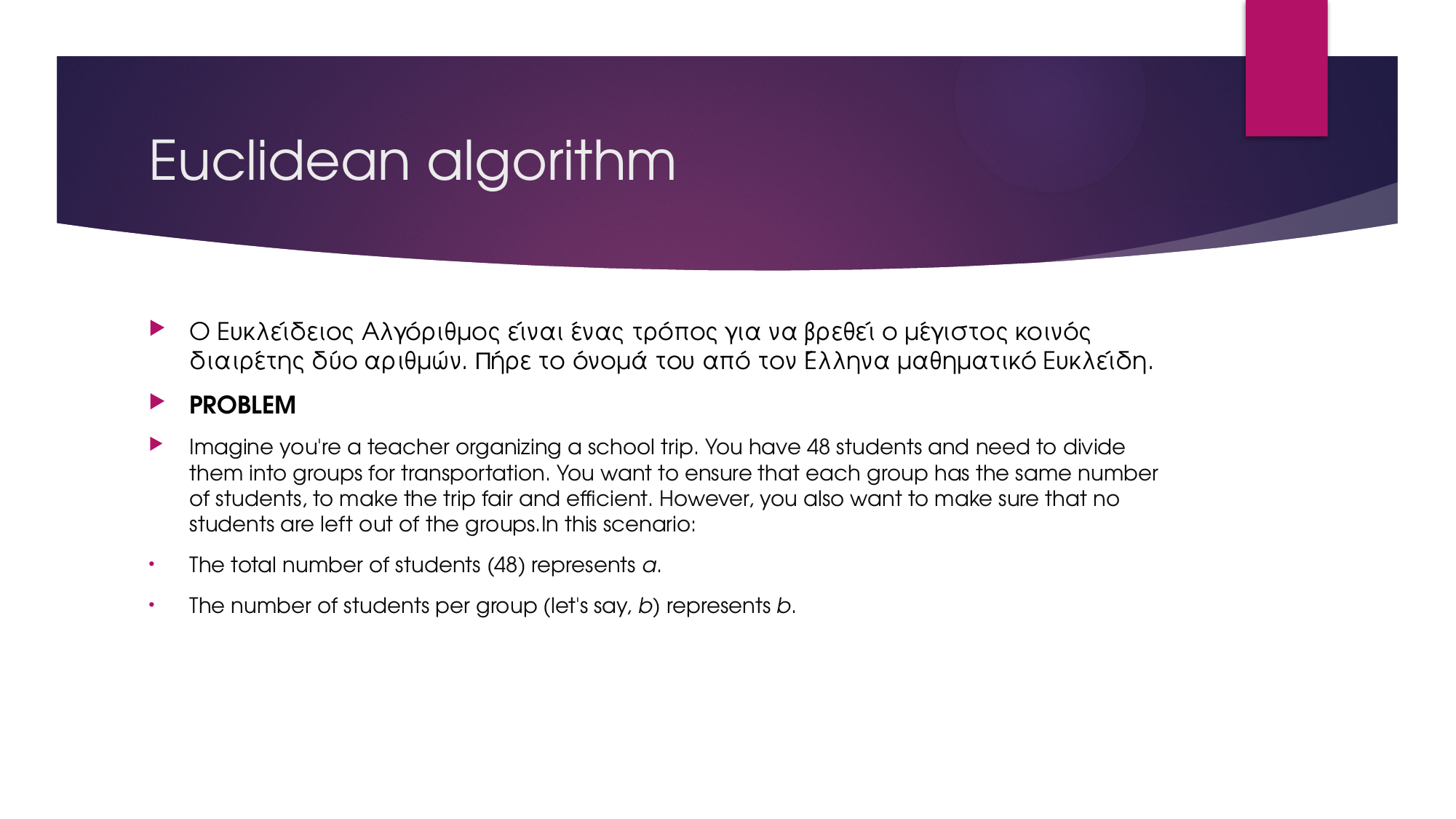

# Euclidean algorithm
Ο Ευκλείδειος Αλγόριθμος είναι ένας τρόπος για να βρεθεί ο μέγιστος κοινός διαιρέτης δύο αριθμών. Πήρε το όνομά του από τον Έλληνα μαθηματικό Ευκλείδη.
PROBLEM
Imagine you're a teacher organizing a school trip. You have 48 students and need to divide them into groups for transportation. You want to ensure that each group has the same number of students, to make the trip fair and efficient. However, you also want to make sure that no students are left out of the groups.In this scenario:
The total number of students (48) represents a.
The number of students per group (let's say, b) represents b.